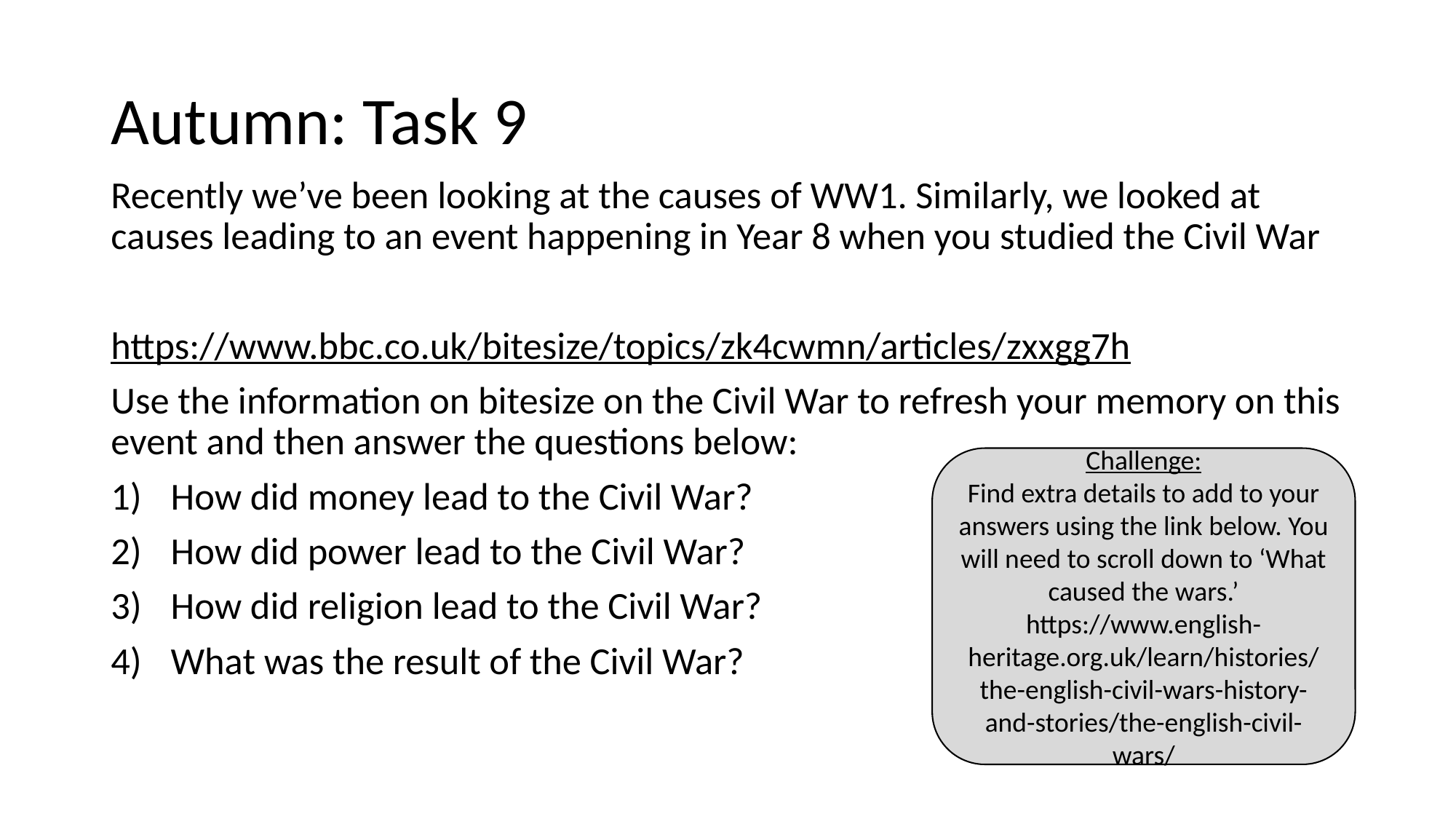

# Autumn: Task 9
Recently we’ve been looking at the causes of WW1. Similarly, we looked at causes leading to an event happening in Year 8 when you studied the Civil War

https://www.bbc.co.uk/bitesize/topics/zk4cwmn/articles/zxxgg7h
Use the information on bitesize on the Civil War to refresh your memory on this event and then answer the questions below:
How did money lead to the Civil War?
How did power lead to the Civil War?
How did religion lead to the Civil War?
What was the result of the Civil War?

Challenge:
Find extra details to add to your answers using the link below. You will need to scroll down to ‘What caused the wars.’
https://www.english-heritage.org.uk/learn/histories/the-english-civil-wars-history-and-stories/the-english-civil-wars/